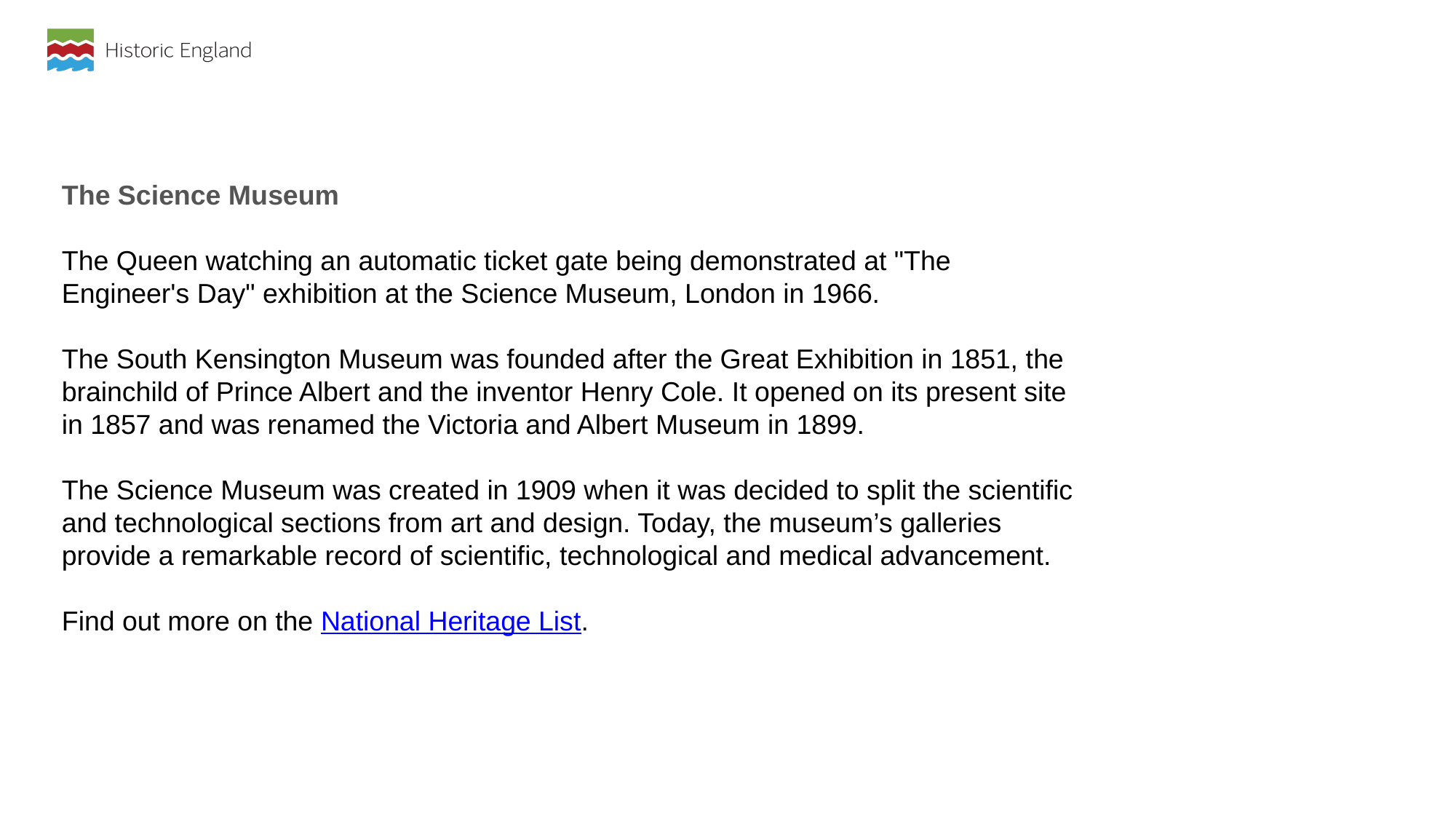

The Science Museum

The Queen watching an automatic ticket gate being demonstrated at "The Engineer's Day" exhibition at the Science Museum, London in 1966.

The South Kensington Museum was founded after the Great Exhibition in 1851, the brainchild of Prince Albert and the inventor Henry Cole. It opened on its present site in 1857 and was renamed the Victoria and Albert Museum in 1899.

The Science Museum was created in 1909 when it was decided to split the scientific and technological sections from art and design. Today, the museum’s galleries provide a remarkable record of scientific, technological and medical advancement.

Find out more on the National Heritage List.